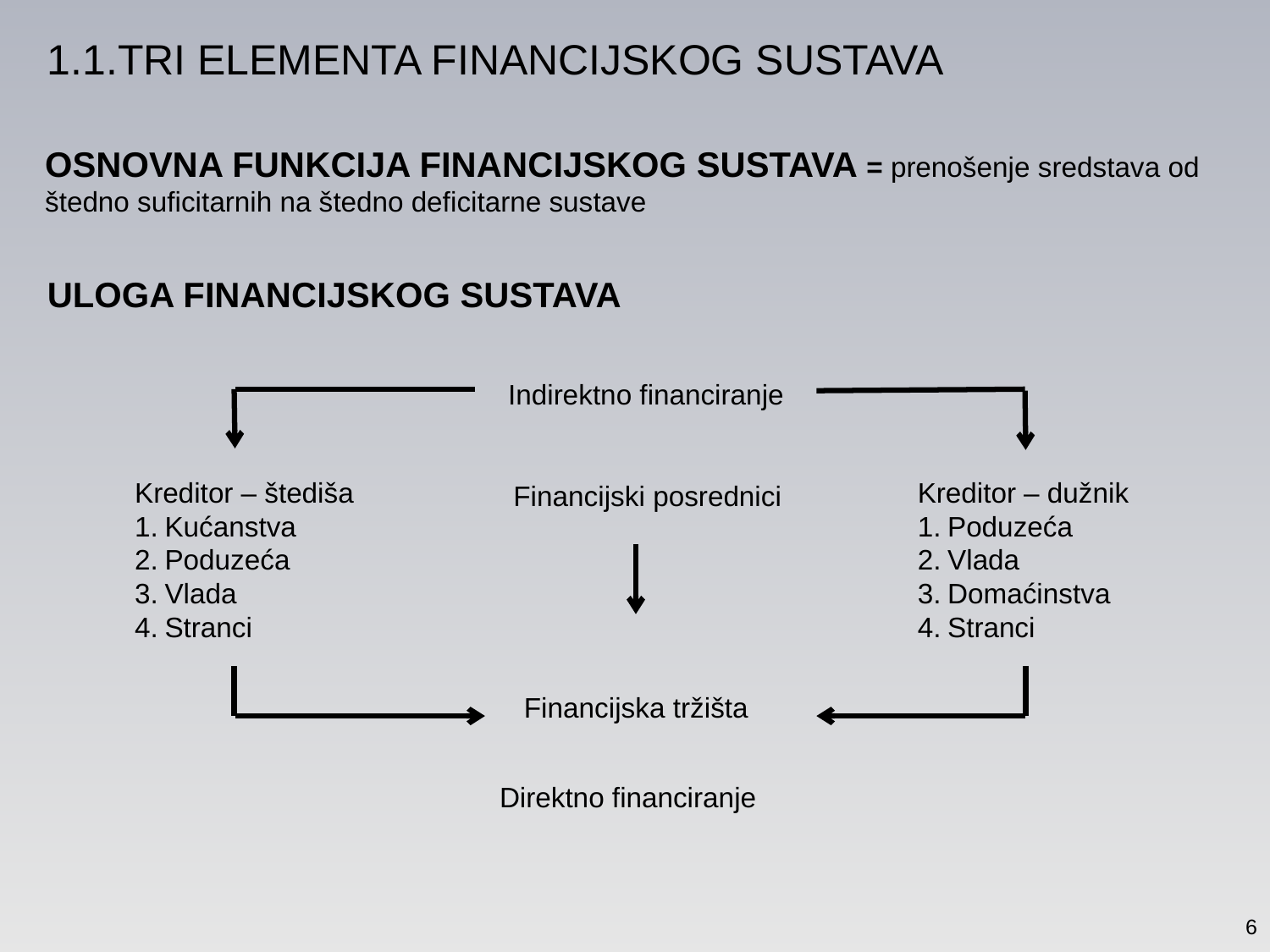

1.1.TRI ELEMENTA FINANCIJSKOG SUSTAVA

OSNOVNA FUNKCIJA FINANCIJSKOG SUSTAVA = prenošenje sredstava od štedno suficitarnih na štedno deficitarne sustave

ULOGA FINANCIJSKOG SUSTAVA

Indirektno financiranje

Kreditor – štediša
Kućanstva
Poduzeća
Vlada
Stranci

Kreditor – dužnik
Poduzeća
Vlada
Domaćinstva
Stranci

Financijski posrednici

Financijska tržišta

Direktno financiranje

6